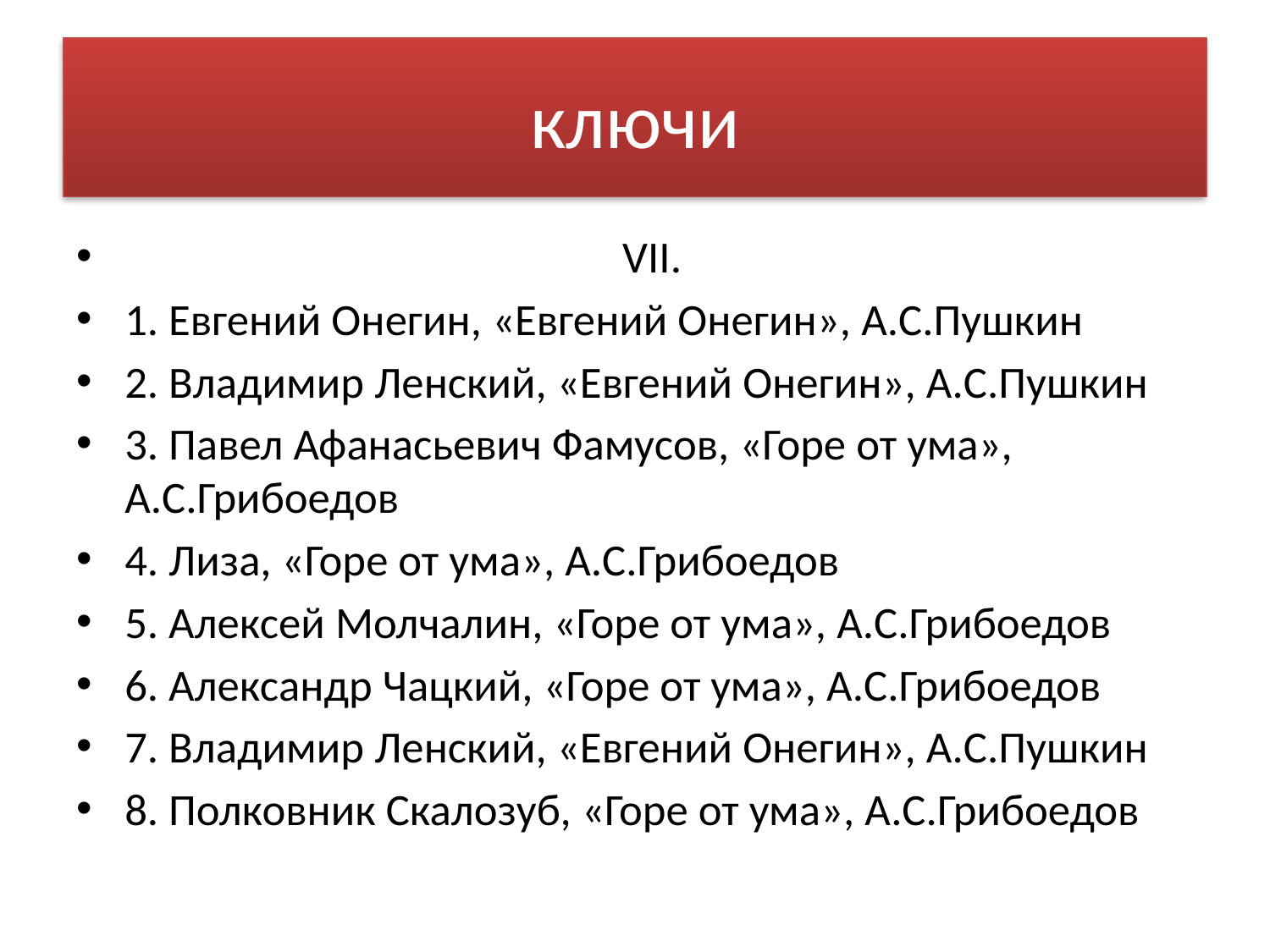

# ключи
                                                 VII.
1. Евгений Онегин, «Евгений Онегин», А.С.Пушкин
2. Владимир Ленский, «Евгений Онегин», А.С.Пушкин
3. Павел Афанасьевич Фамусов, «Горе от ума», А.С.Грибоедов
4. Лиза, «Горе от ума», А.С.Грибоедов
5. Алексей Молчалин, «Горе от ума», А.С.Грибоедов
6. Александр Чацкий, «Горе от ума», А.С.Грибоедов
7. Владимир Ленский, «Евгений Онегин», А.С.Пушкин
8. Полковник Скалозуб, «Горе от ума», А.С.Грибоедов